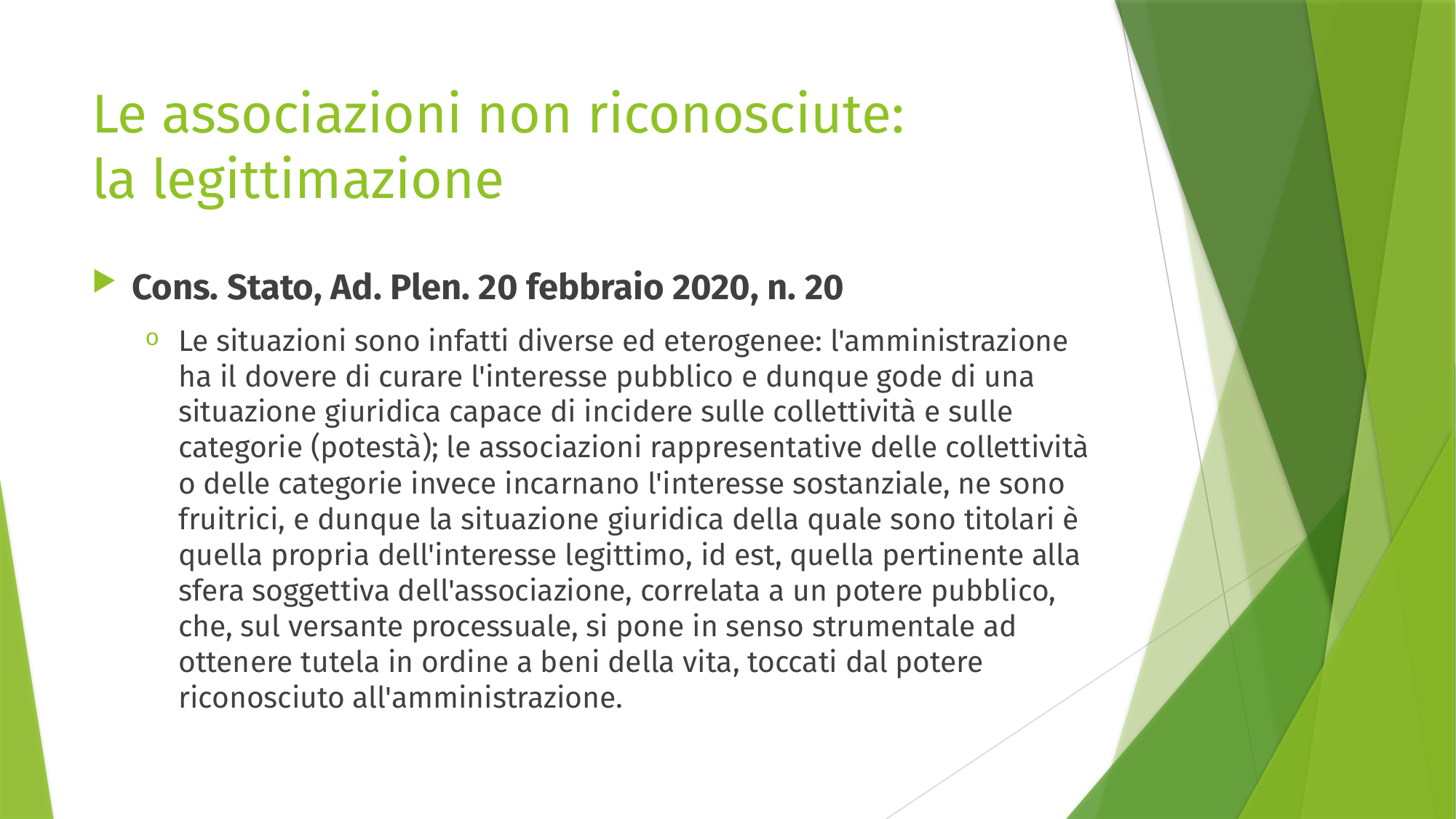

# Le associazioni non riconosciute: la legittimazione
Cons. Stato, Ad. Plen. 20 febbraio 2020, n. 20
Le situazioni sono infatti diverse ed eterogenee: l'amministrazione ha il dovere di curare l'interesse pubblico e dunque gode di una situazione giuridica capace di incidere sulle collettività e sulle categorie (potestà); le associazioni rappresentative delle collettività o delle categorie invece incarnano l'interesse sostanziale, ne sono fruitrici, e dunque la situazione giuridica della quale sono titolari è quella propria dell'interesse legittimo, id est, quella pertinente alla sfera soggettiva dell'associazione, correlata a un potere pubblico, che, sul versante processuale, si pone in senso strumentale ad ottenere tutela in ordine a beni della vita, toccati dal potere riconosciuto all'amministrazione.